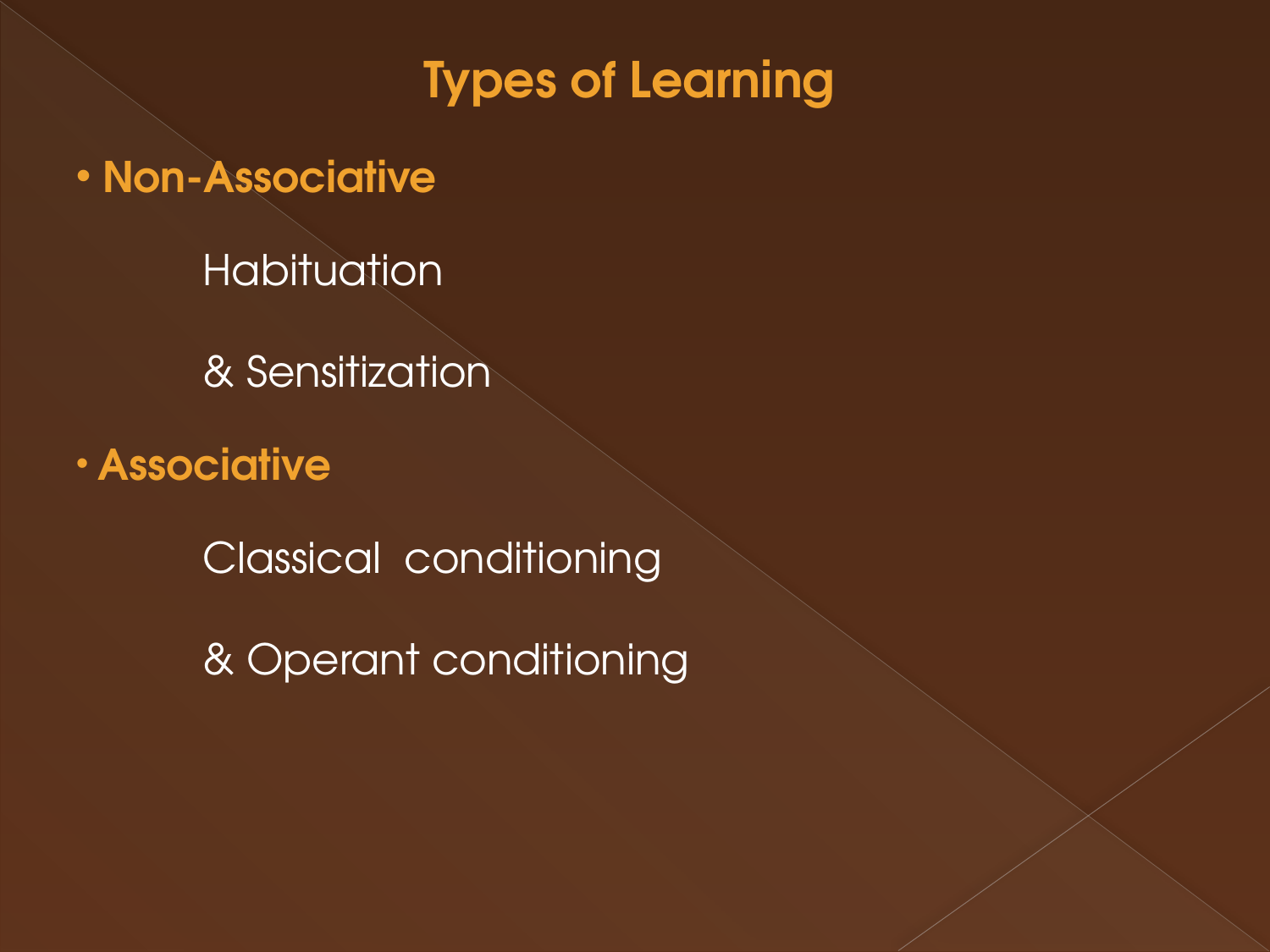

Types of Learning

 Non-Associative

	Habituation

	& Sensitization

 Associative

	Classical  conditioning

	& Operant conditioning